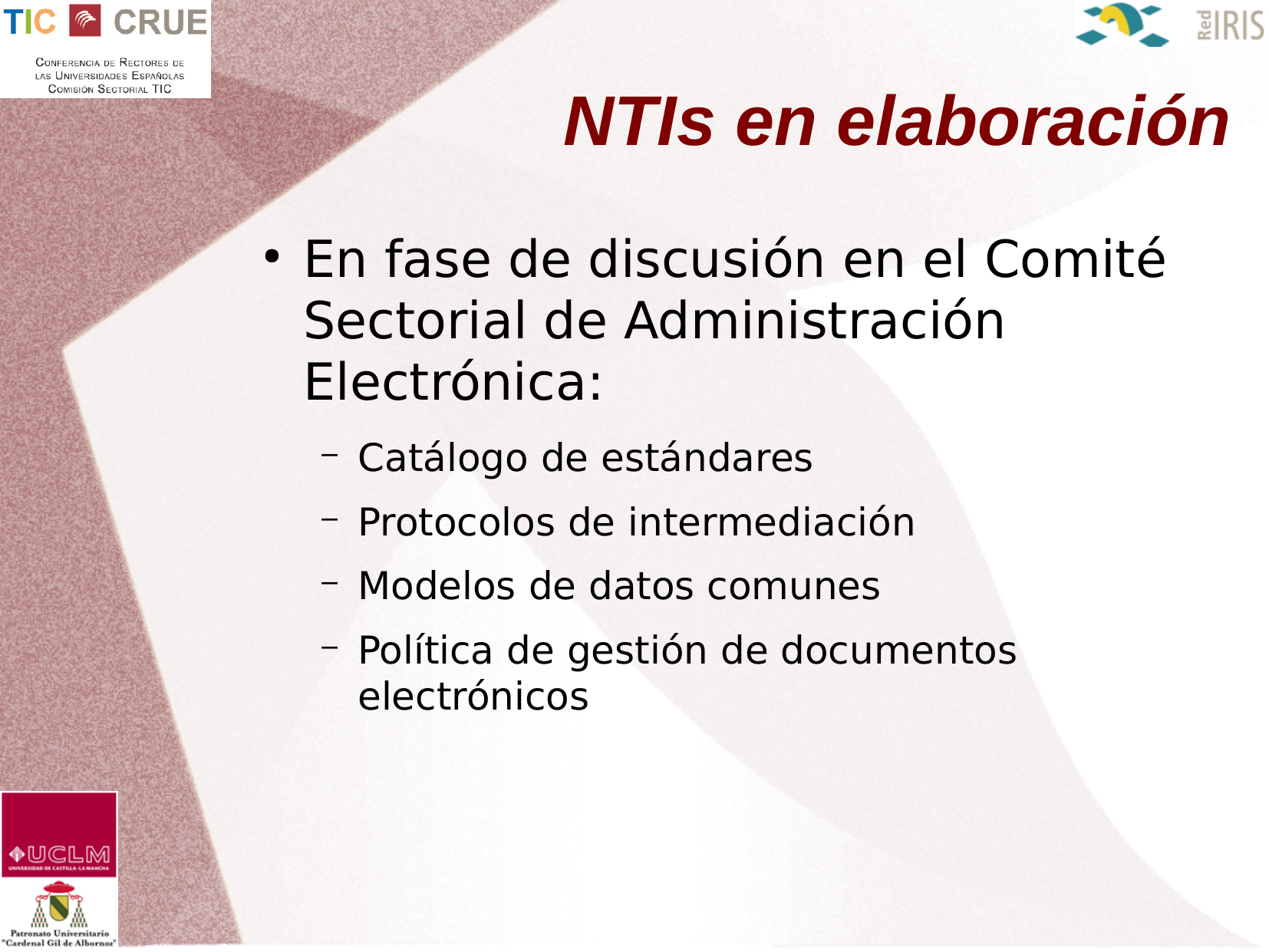

NTIs en elaboración
En fase de discusión en el Comité Sectorial de Administración Electrónica:
Catálogo de estándares
Protocolos de intermediación
Modelos de datos comunes
Política de gestión de documentos electrónicos